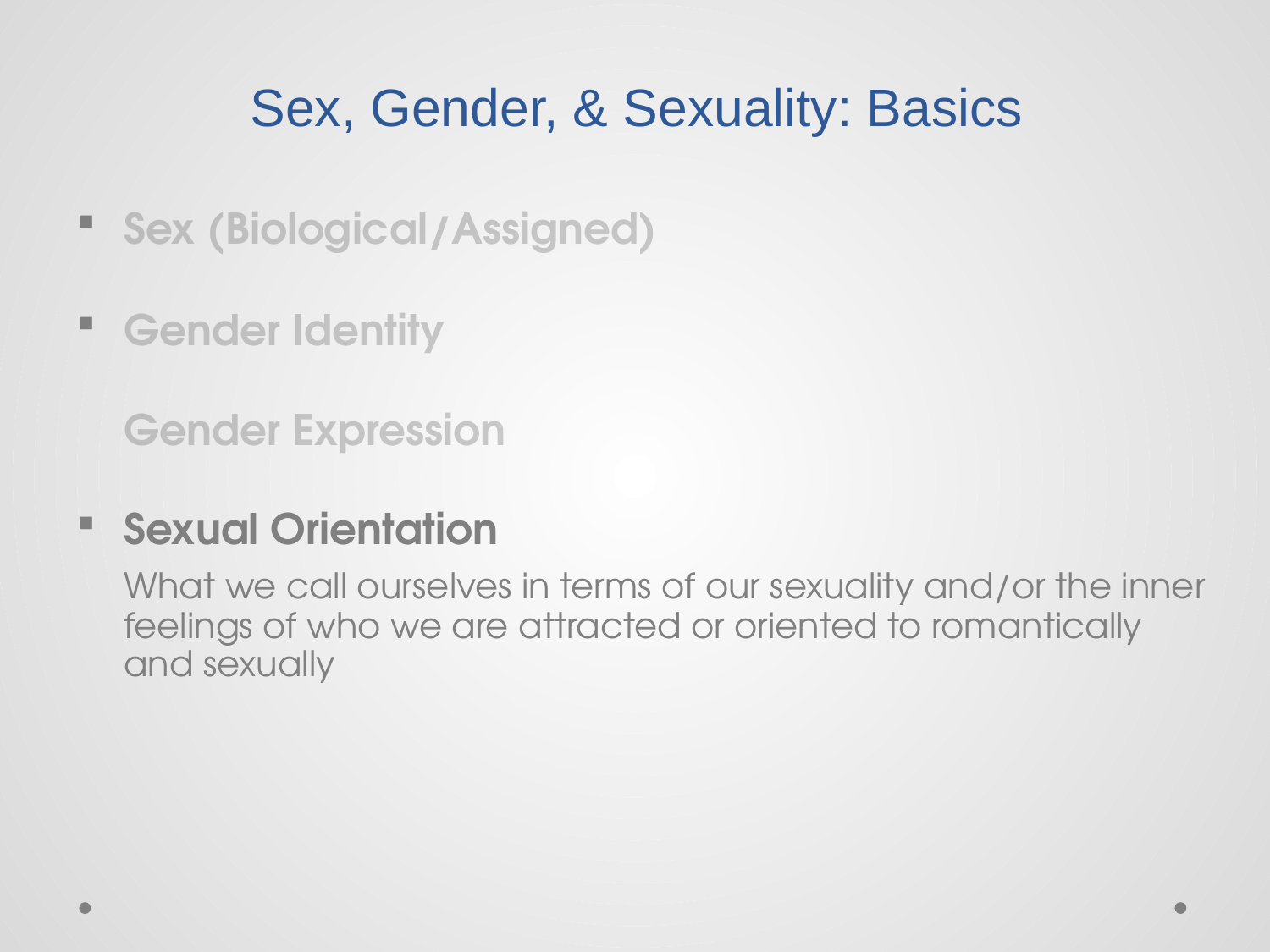

# Sex, Gender, & Sexuality: Basics
Sex (Biological/Assigned)

Gender Identity
Gender Expression

Sexual Orientation
	What we call ourselves in terms of our sexuality and/or the inner feelings of who we are attracted or oriented to romantically and sexually